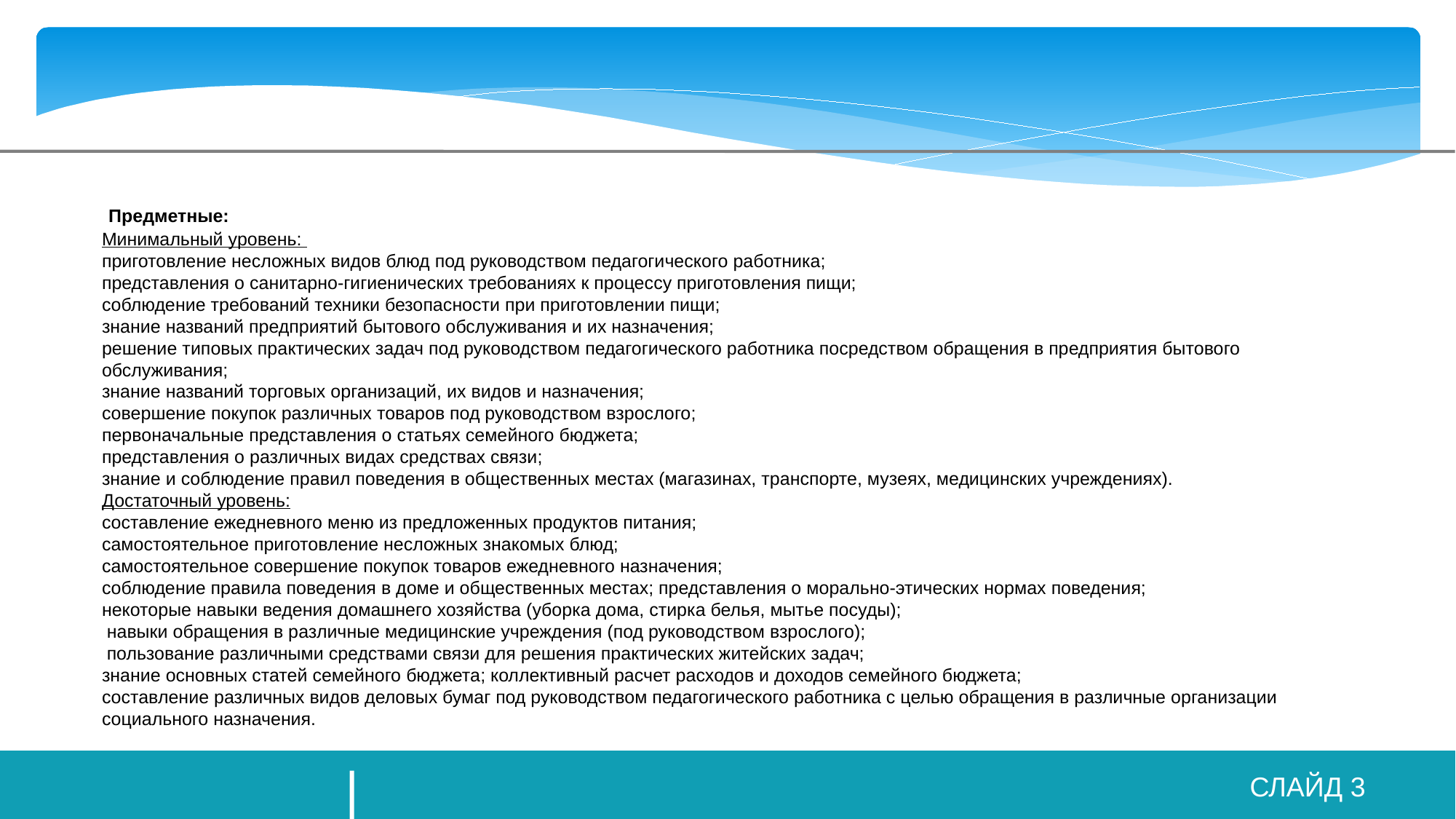

Предметные:
Минимальный уровень:
приготовление несложных видов блюд под руководством педагогического работника;
представления о санитарно-гигиенических требованиях к процессу приготовления пищи;
соблюдение требований техники безопасности при приготовлении пищи;
знание названий предприятий бытового обслуживания и их назначения;
решение типовых практических задач под руководством педагогического работника посредством обращения в предприятия бытового обслуживания;
знание названий торговых организаций, их видов и назначения;
совершение покупок различных товаров под руководством взрослого;
первоначальные представления о статьях семейного бюджета;
представления о различных видах средствах связи;
знание и соблюдение правил поведения в общественных местах (магазинах, транспорте, музеях, медицинских учреждениях).
Достаточный уровень:
составление ежедневного меню из предложенных продуктов питания;
самостоятельное приготовление несложных знакомых блюд;
самостоятельное совершение покупок товаров ежедневного назначения;
соблюдение правила поведения в доме и общественных местах; представления о морально-этических нормах поведения;
некоторые навыки ведения домашнего хозяйства (уборка дома, стирка белья, мытье посуды);
 навыки обращения в различные медицинские учреждения (под руководством взрослого);
 пользование различными средствами связи для решения практических житейских задач;
знание основных статей семейного бюджета; коллективный расчет расходов и доходов семейного бюджета;
составление различных видов деловых бумаг под руководством педагогического работника с целью обращения в различные организации социального назначения.

СЛАЙД 3